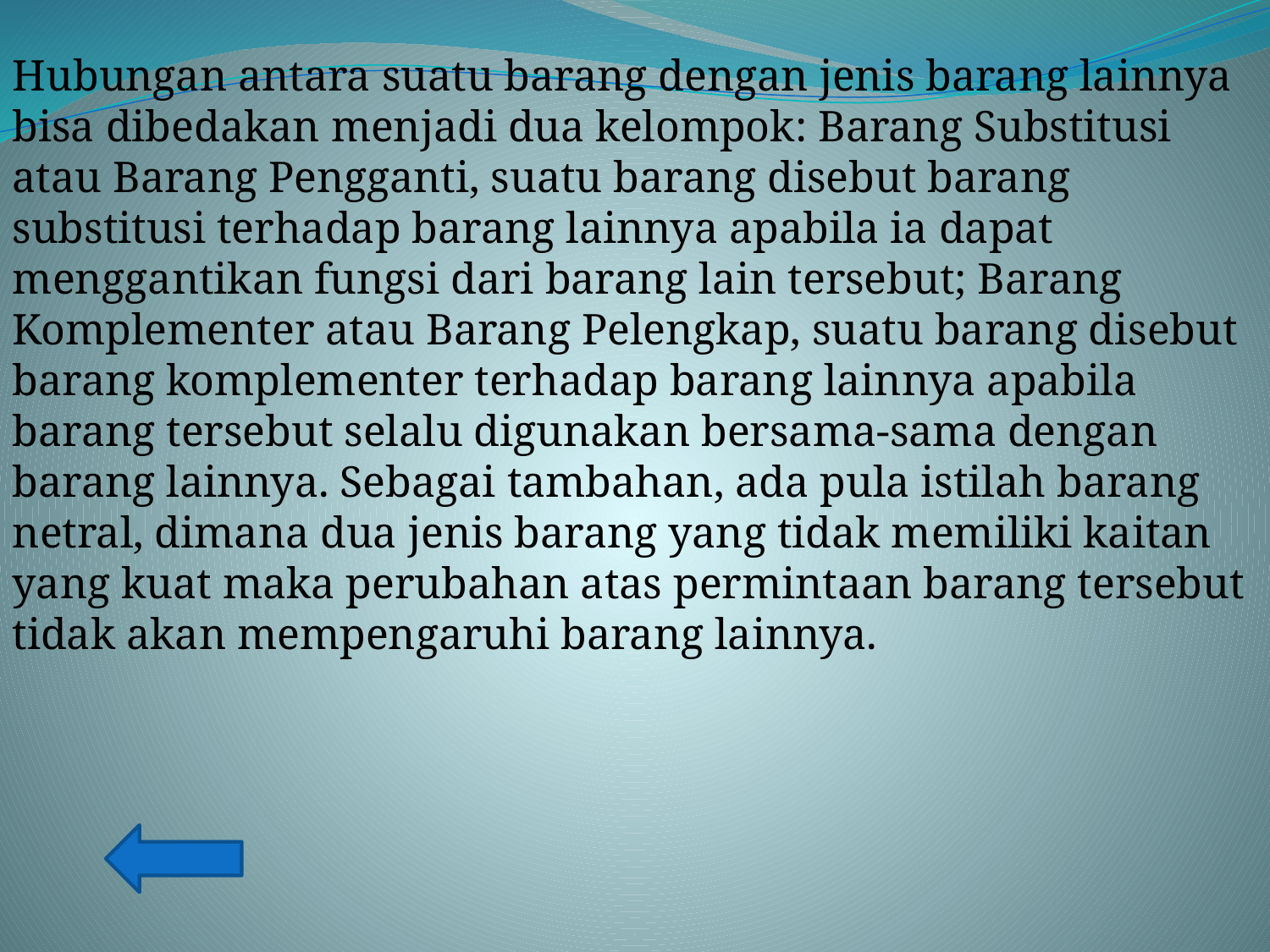

Hubungan antara suatu barang dengan jenis barang lainnya bisa dibedakan menjadi dua kelompok: Barang Substitusi atau Barang Pengganti, suatu barang disebut barang substitusi terhadap barang lainnya apabila ia dapat menggantikan fungsi dari barang lain tersebut; Barang Komplementer atau Barang Pelengkap, suatu barang disebut barang komplementer terhadap barang lainnya apabila barang tersebut selalu digunakan bersama-sama dengan barang lainnya. Sebagai tambahan, ada pula istilah barang netral, dimana dua jenis barang yang tidak memiliki kaitan yang kuat maka perubahan atas permintaan barang tersebut tidak akan mempengaruhi barang lainnya.